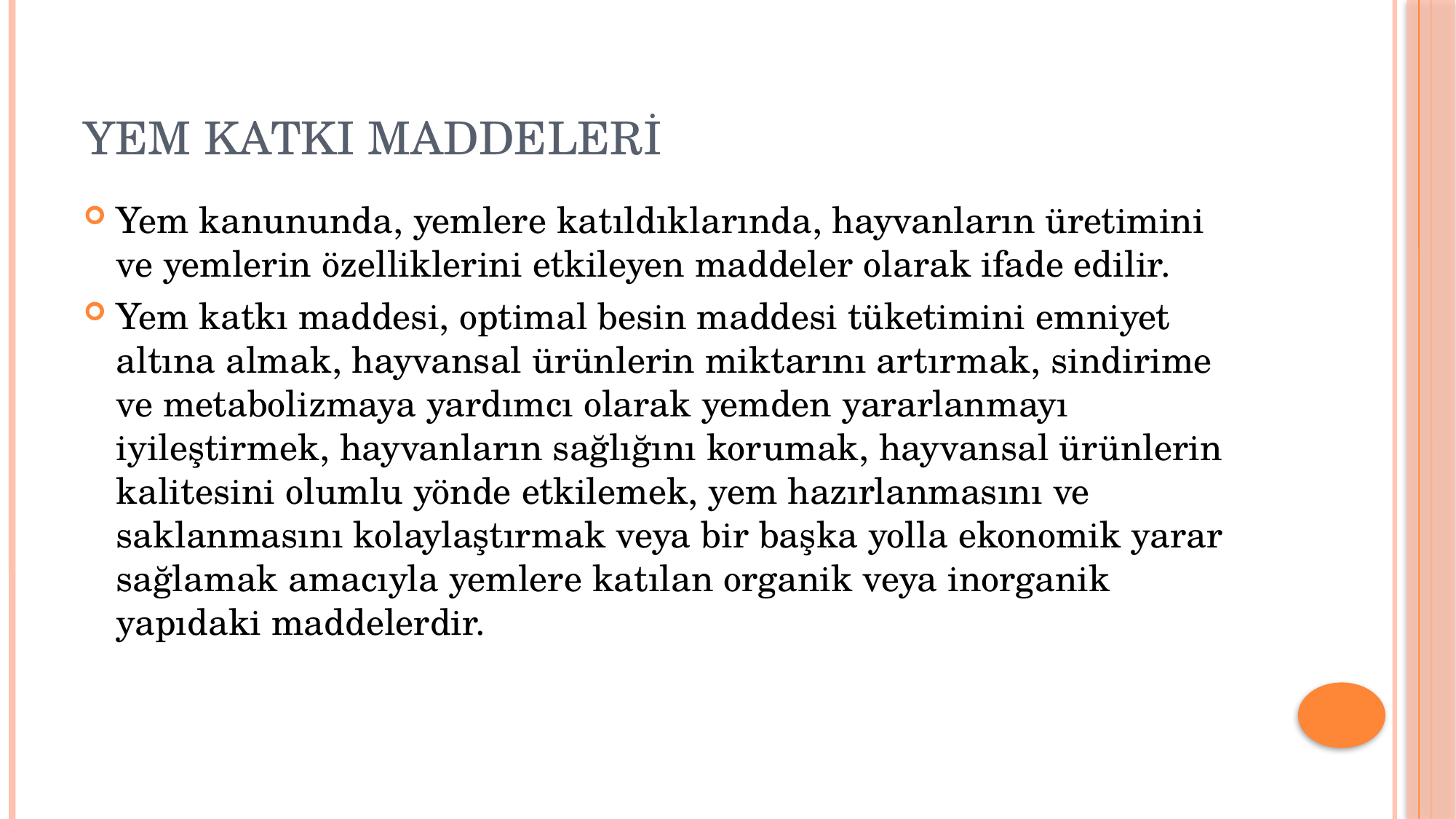

# YEM KATKI MADDELERİ
Yem kanununda, yemlere katıldıklarında, hayvanların üretimini ve yemlerin özelliklerini etkileyen maddeler olarak ifade edilir.
Yem katkı maddesi, optimal besin maddesi tüketimini emniyet altına almak, hayvansal ürünlerin miktarını artırmak, sindirime ve metabolizmaya yardımcı olarak yemden yararlanmayı iyileştirmek, hayvanların sağlığını korumak, hayvansal ürünlerin kalitesini olumlu yönde etkilemek, yem hazırlanmasını ve saklanmasını kolaylaştırmak veya bir başka yolla ekonomik yarar sağlamak amacıyla yemlere katılan organik veya inorganik yapıdaki maddelerdir.